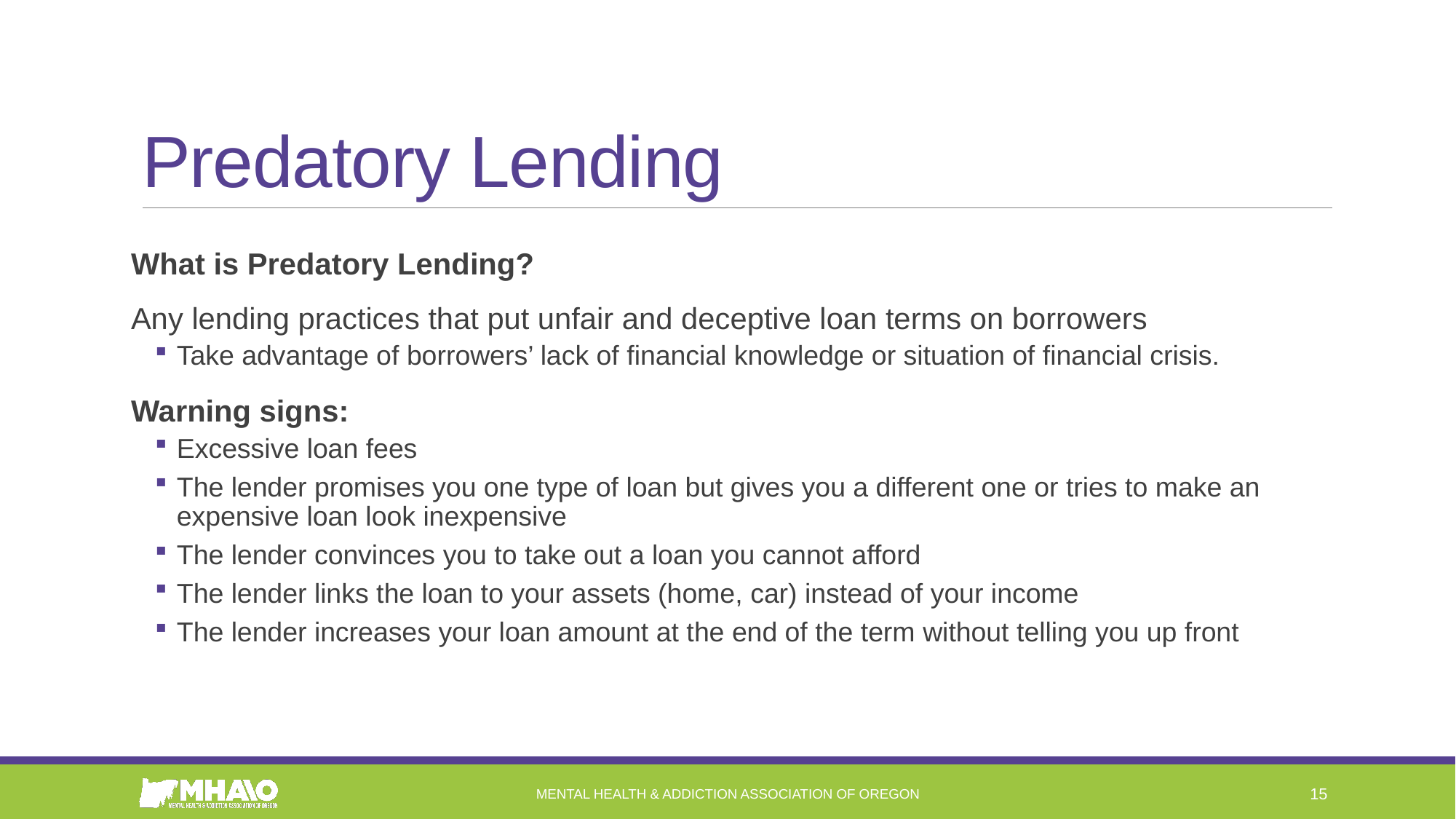

# Predatory Lending
What is Predatory Lending?
Any lending practices that put unfair and deceptive loan terms on borrowers
Take advantage of borrowers’ lack of financial knowledge or situation of financial crisis.
Warning signs:
Excessive loan fees
The lender promises you one type of loan but gives you a different one or tries to make an expensive loan look inexpensive
The lender convinces you to take out a loan you cannot afford
The lender links the loan to your assets (home, car) instead of your income
The lender increases your loan amount at the end of the term without telling you up front

Mental Health & Addiction Association of Oregon
15